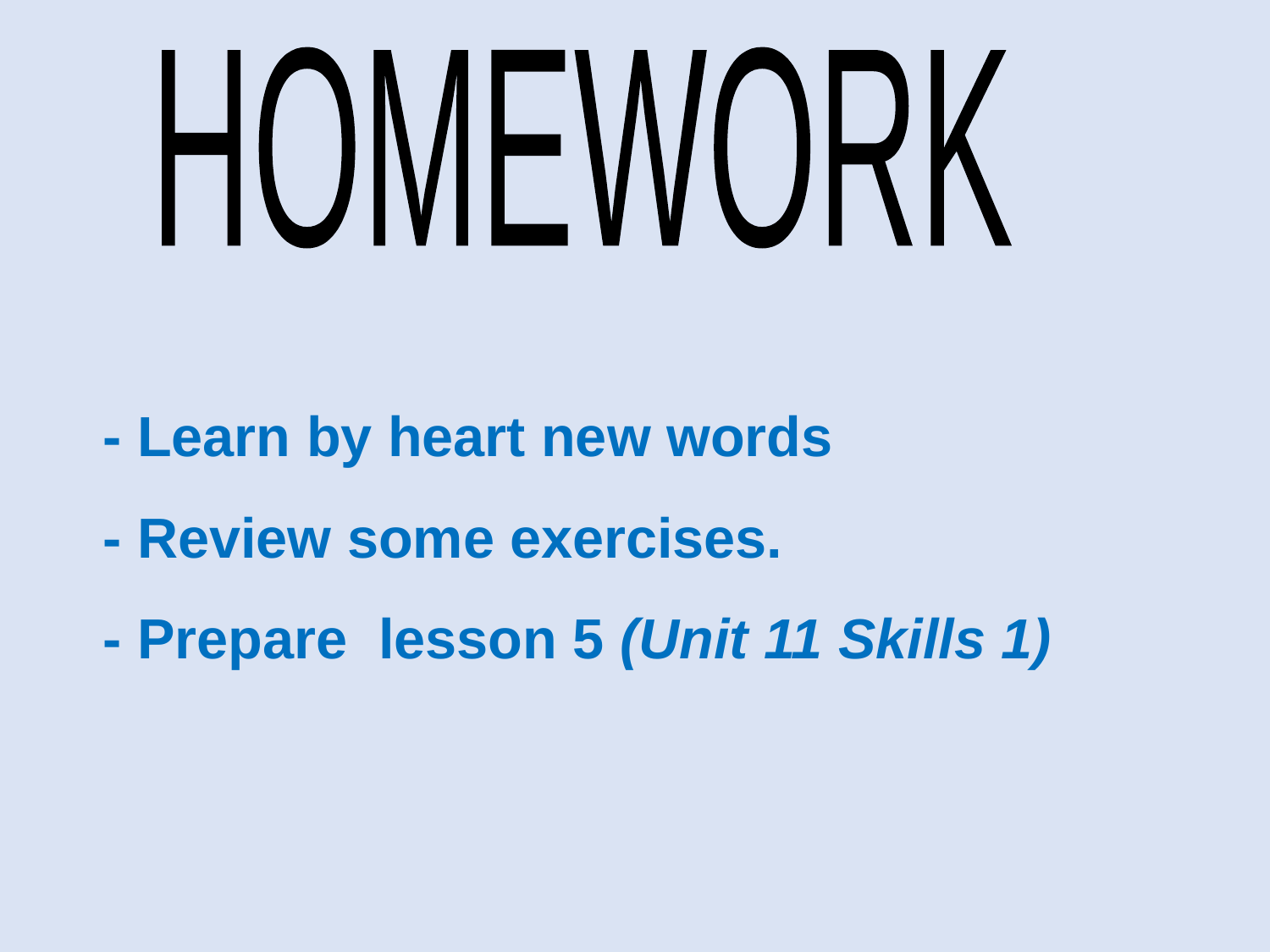

HOMEWORK
- Learn by heart new words
- Review some exercises.
- Prepare  lesson 5 (Unit 11 Skills 1)